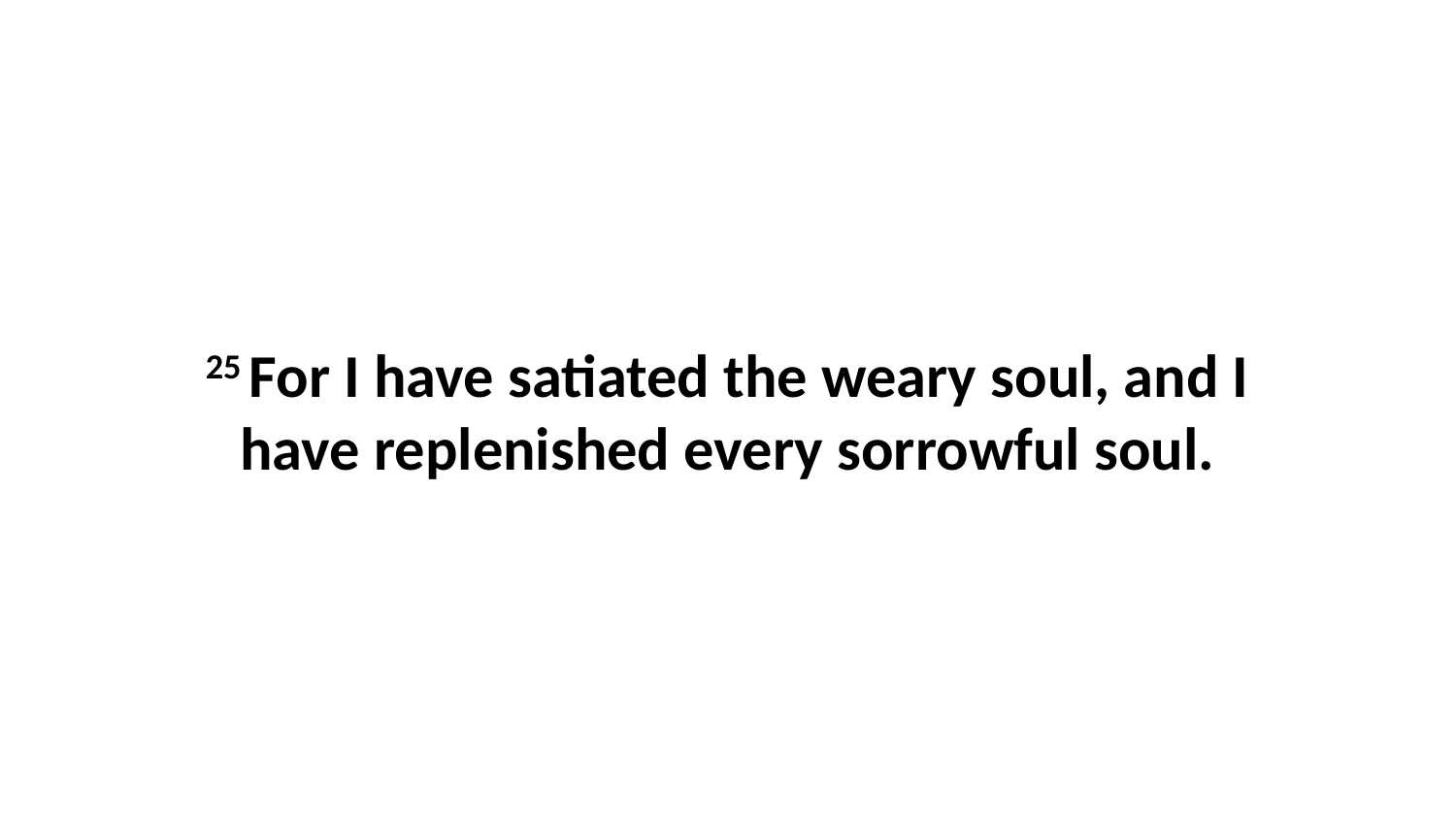

25 For I have satiated the weary soul, and I have replenished every sorrowful soul.